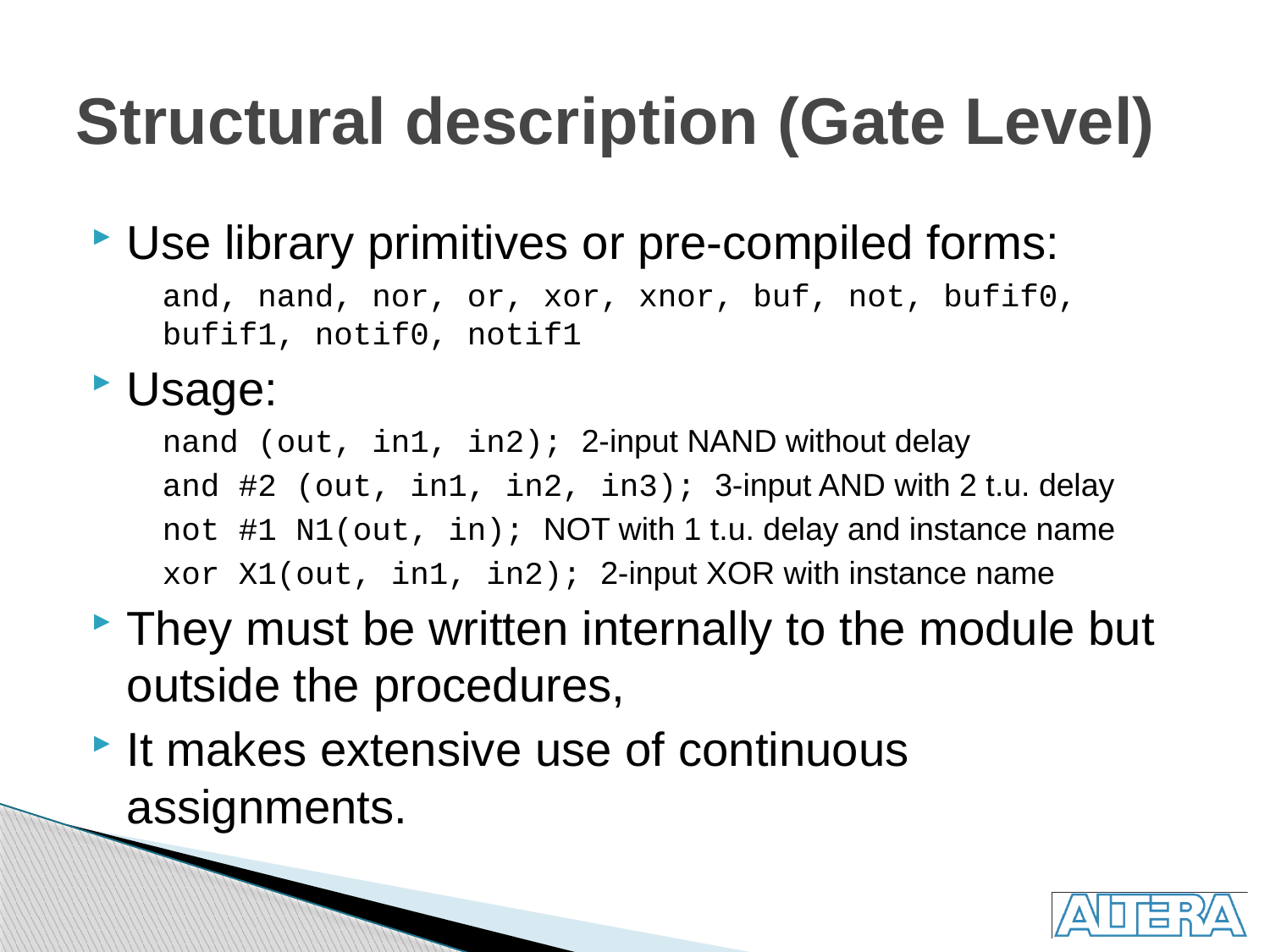

# Structural description (Gate Level)
Use library primitives or pre-compiled forms:
	and, nand, nor, or, xor, xnor, buf, not, bufif0, bufif1, notif0, notif1
Usage:
	nand (out, in1, in2); 2-input NAND without delay
	and #2 (out, in1, in2, in3); 3-input AND with 2 t.u. delay
	not #1 N1(out, in); NOT with 1 t.u. delay and instance name
	xor X1(out, in1, in2); 2-input XOR with instance name
They must be written internally to the module but outside the procedures,
It makes extensive use of continuous assignments.